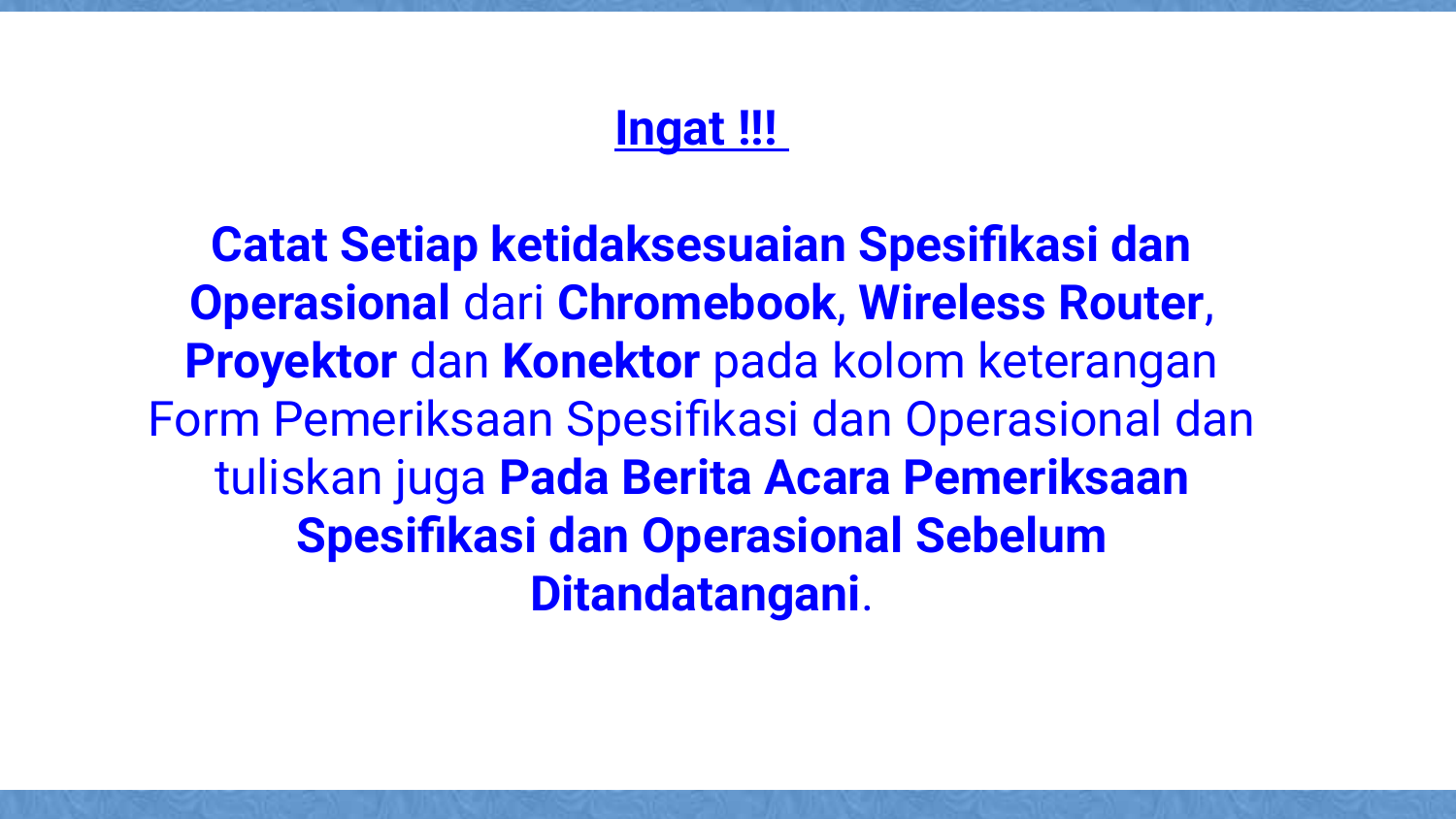

Ingat !!!

Catat Setiap ketidaksesuaian Spesifikasi dan Operasional dari Chromebook, Wireless Router, Proyektor dan Konektor pada kolom keterangan Form Pemeriksaan Spesifikasi dan Operasional dan tuliskan juga Pada Berita Acara Pemeriksaan Spesifikasi dan Operasional Sebelum Ditandatangani.